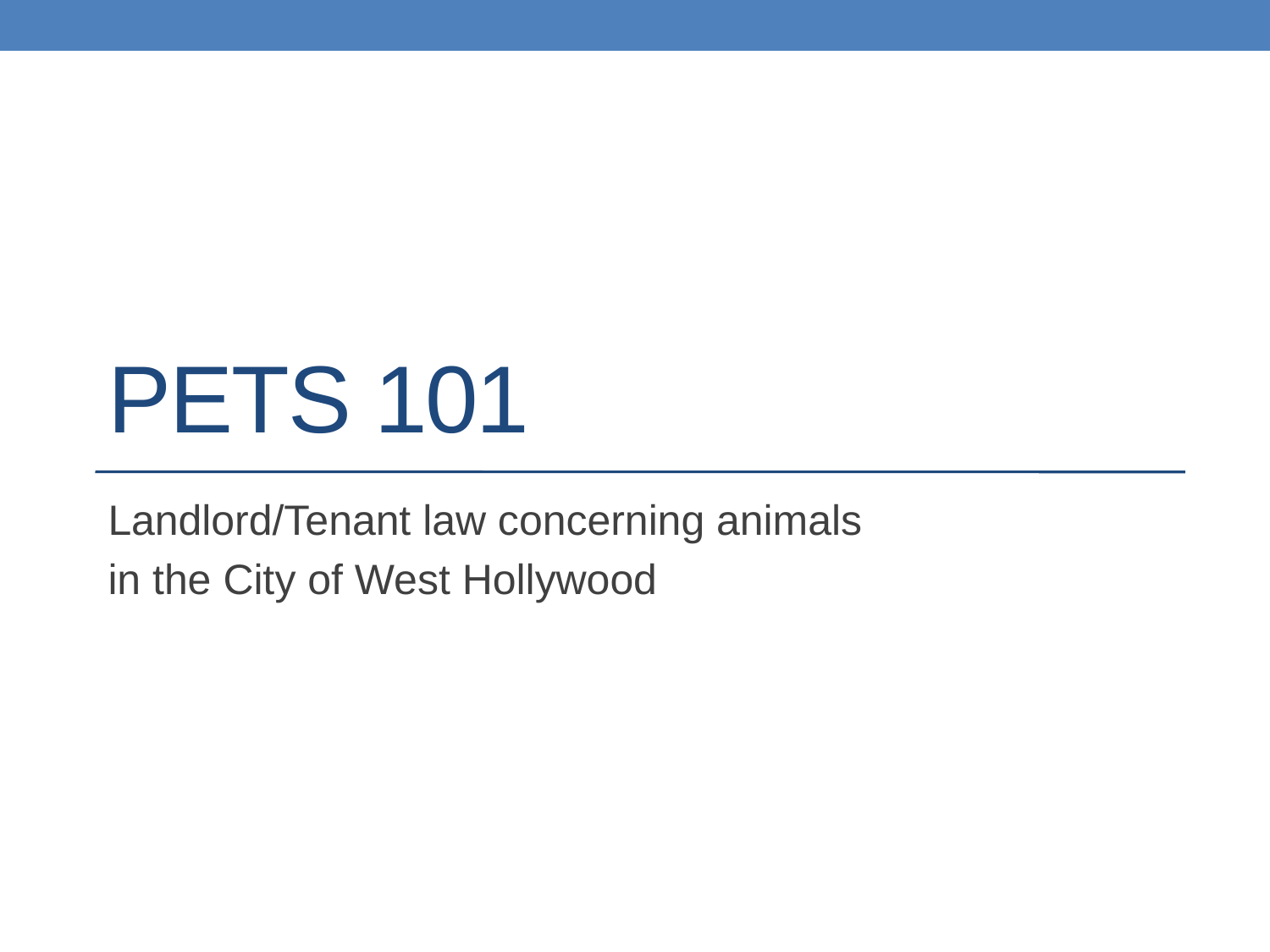

# pets 101
Landlord/Tenant law concerning animals
in the City of West Hollywood